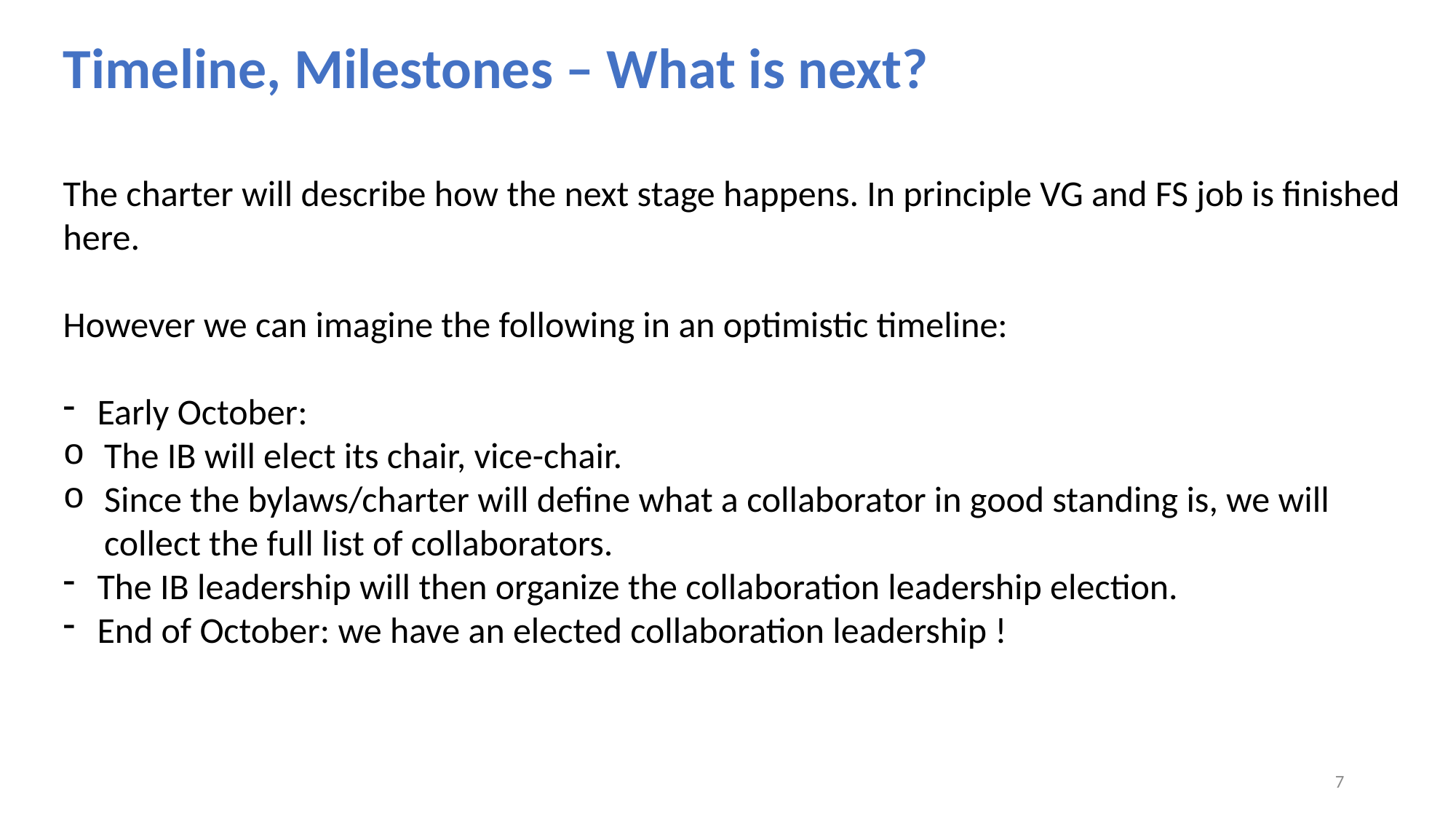

Timeline, Milestones – What is next?
The charter will describe how the next stage happens. In principle VG and FS job is finished here.

However we can imagine the following in an optimistic timeline:

Early October:
The IB will elect its chair, vice-chair.
Since the bylaws/charter will define what a collaborator in good standing is, we will collect the full list of collaborators.
The IB leadership will then organize the collaboration leadership election.
End of October: we have an elected collaboration leadership !
7